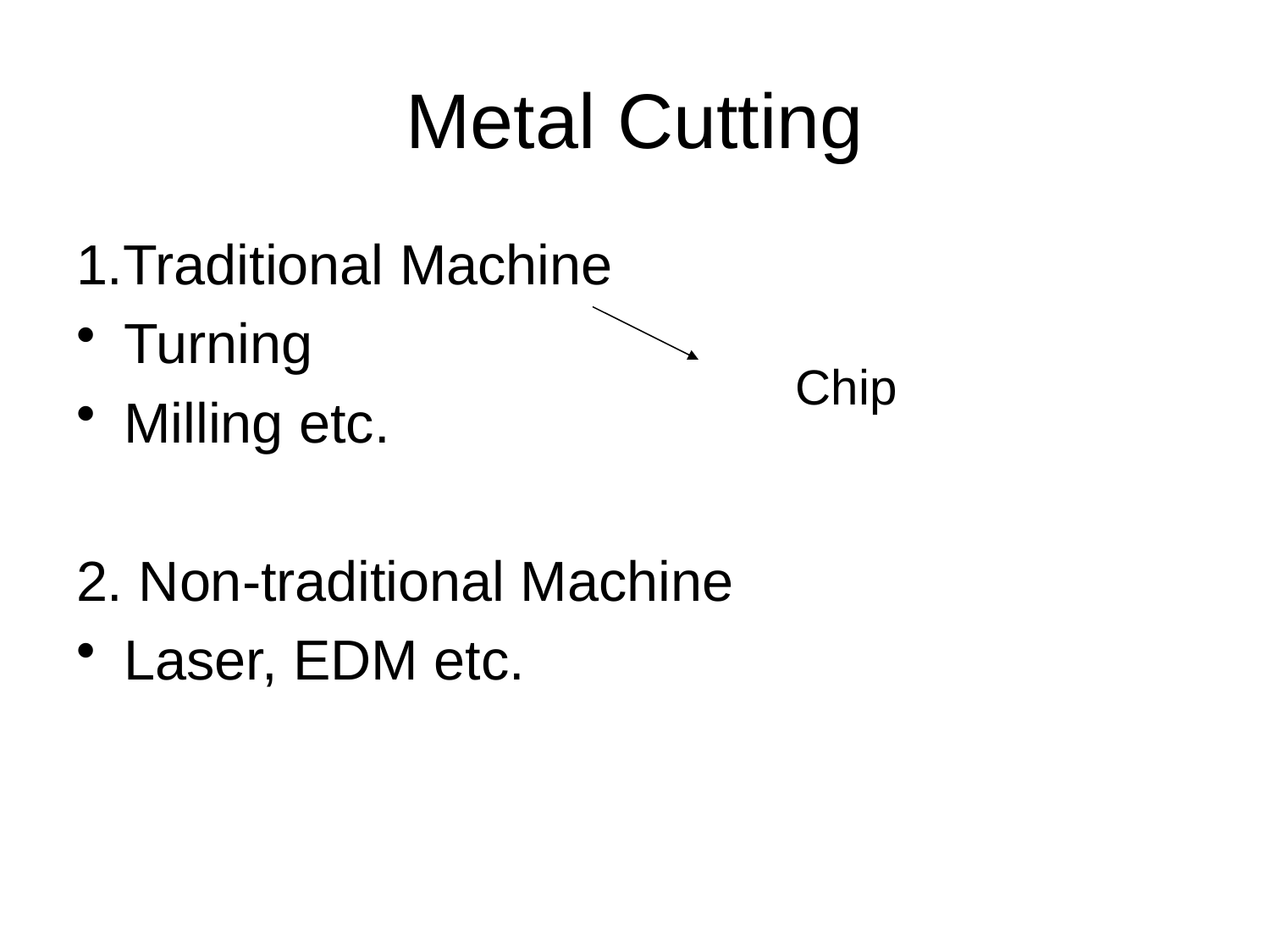

# Metal Cutting
1.Traditional Machine
Turning
Milling etc.

2. Non-traditional Machine
Laser, EDM etc.

Chip